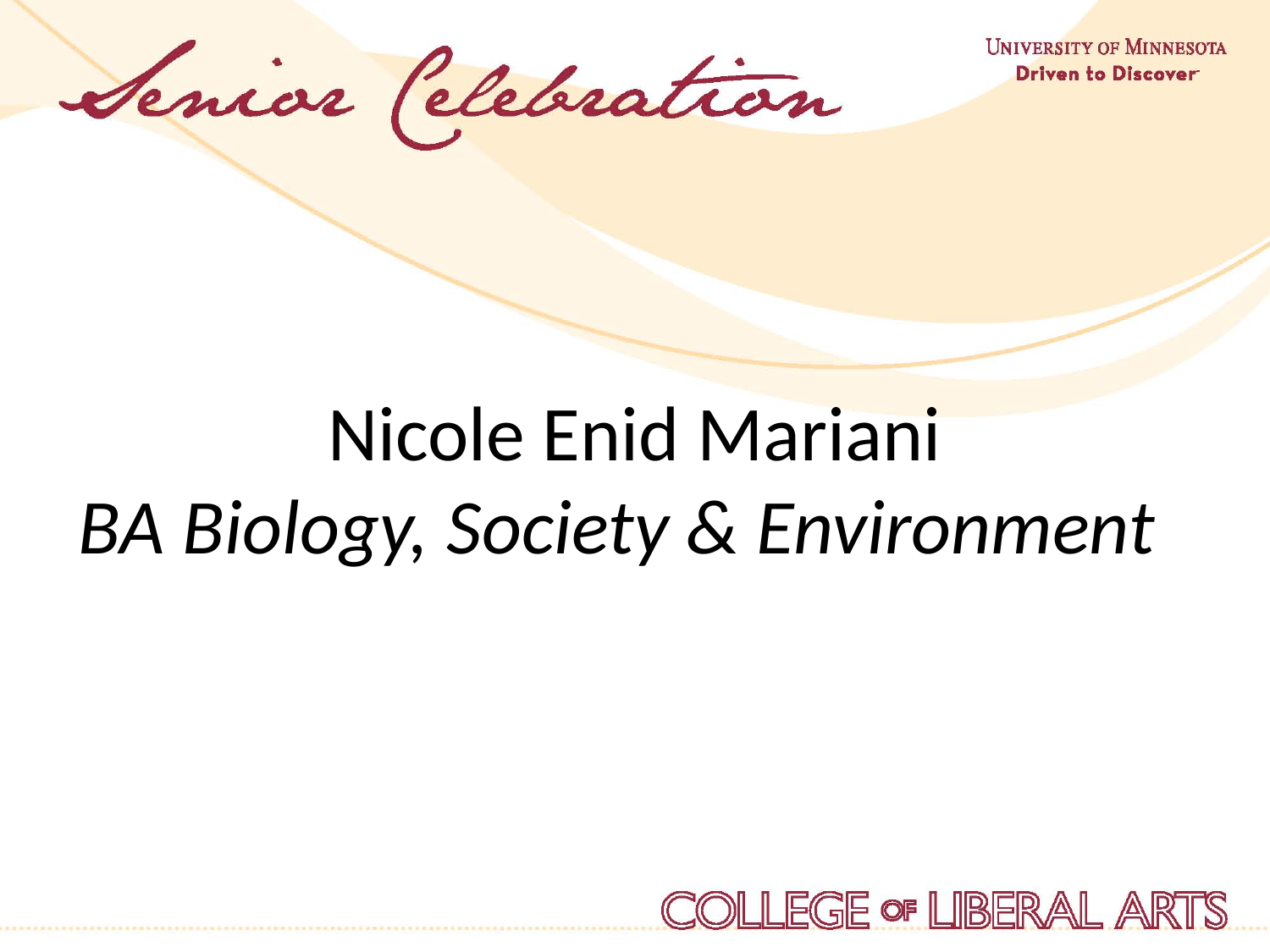

Nicole Enid Mariani
BA Biology, Society & Environment